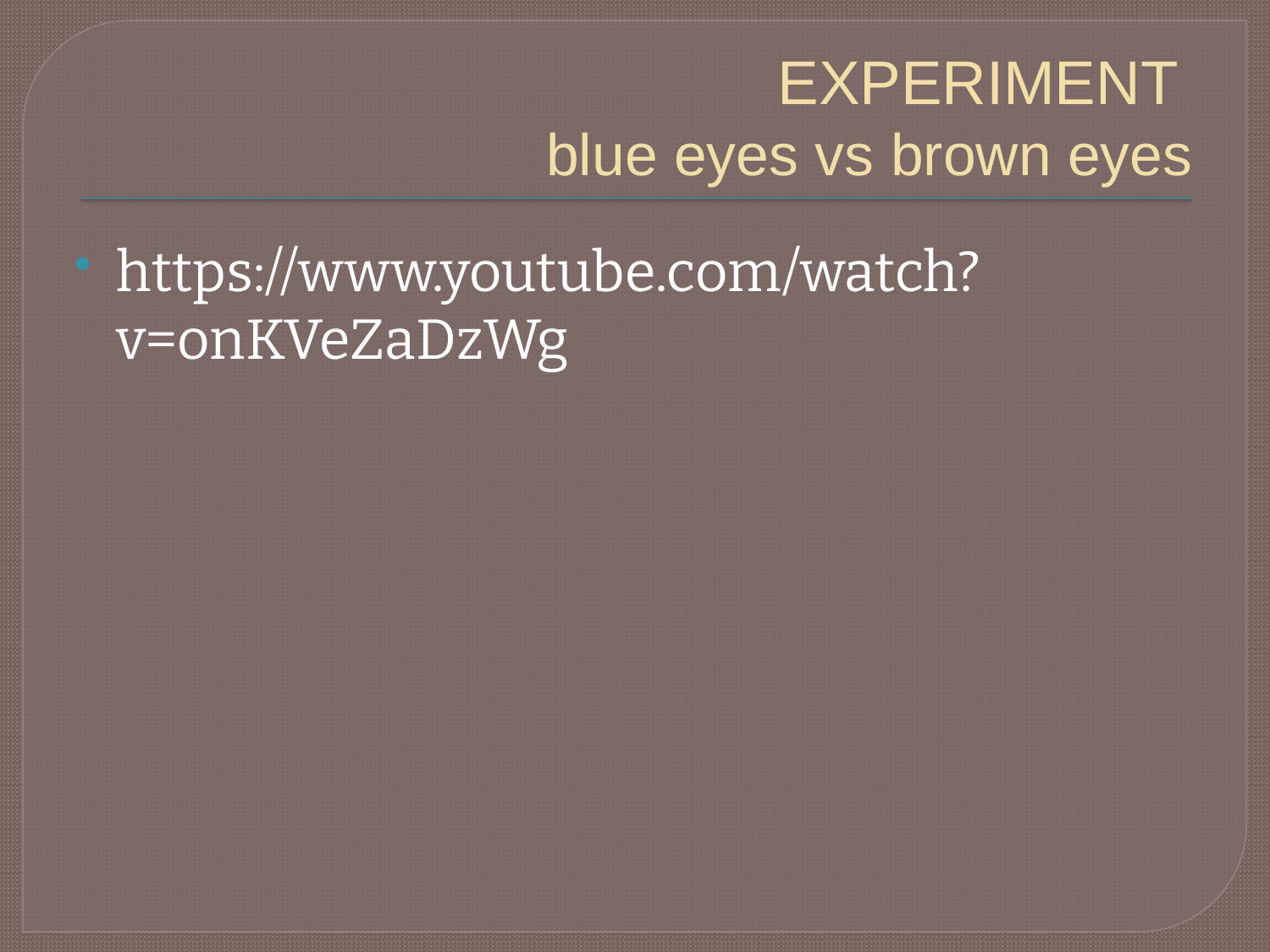

# EXPERIMENT blue eyes vs brown eyes
https://www.youtube.com/watch?v=onKVeZaDzWg